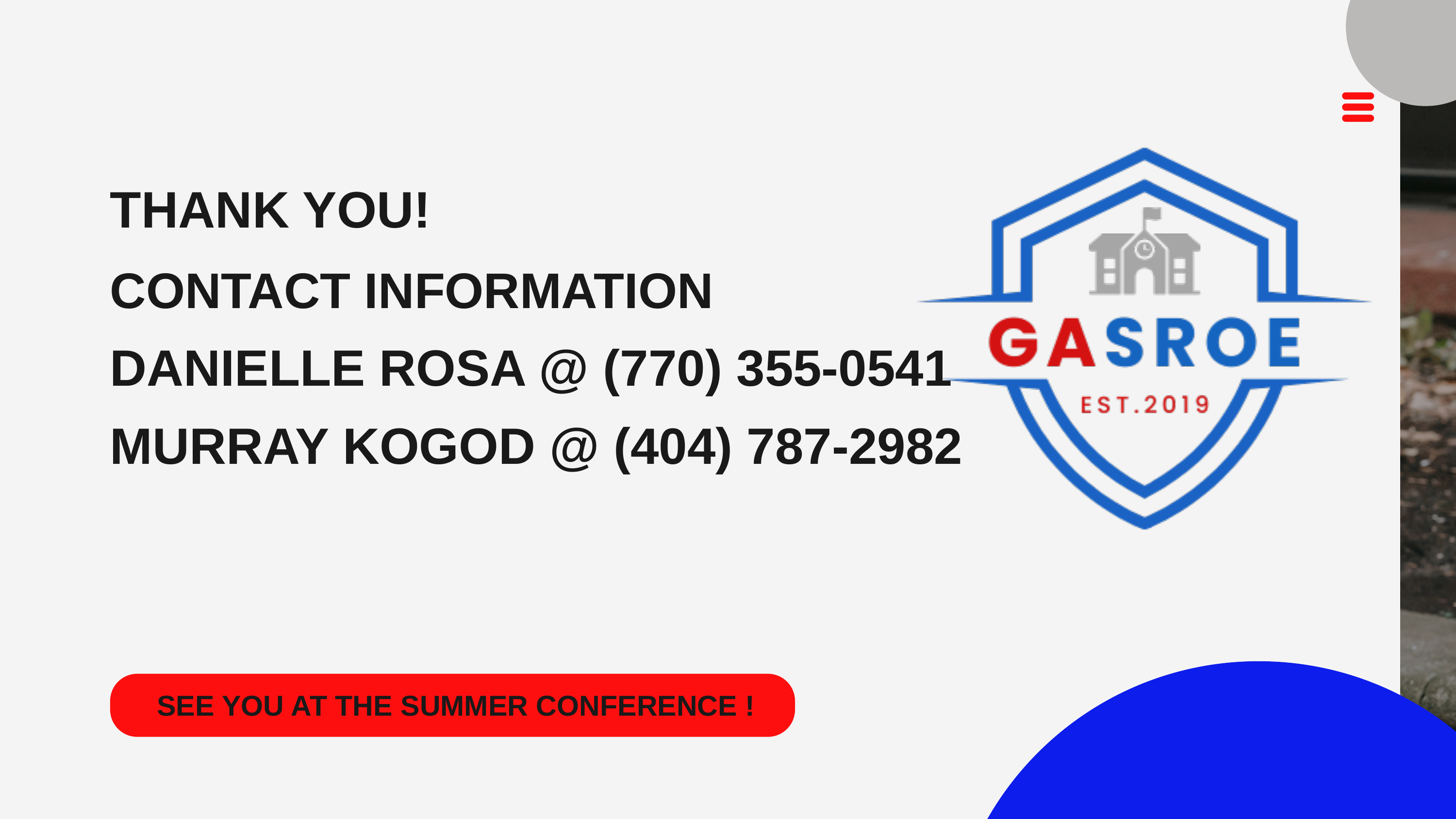

THANK YOU!
CONTACT INFORMATION
DANIELLE ROSA @ (770) 355-0541
MURRAY KOGOD @ (404) 787-2982

SEE YOU AT THE SUMMER CONFERENCE !